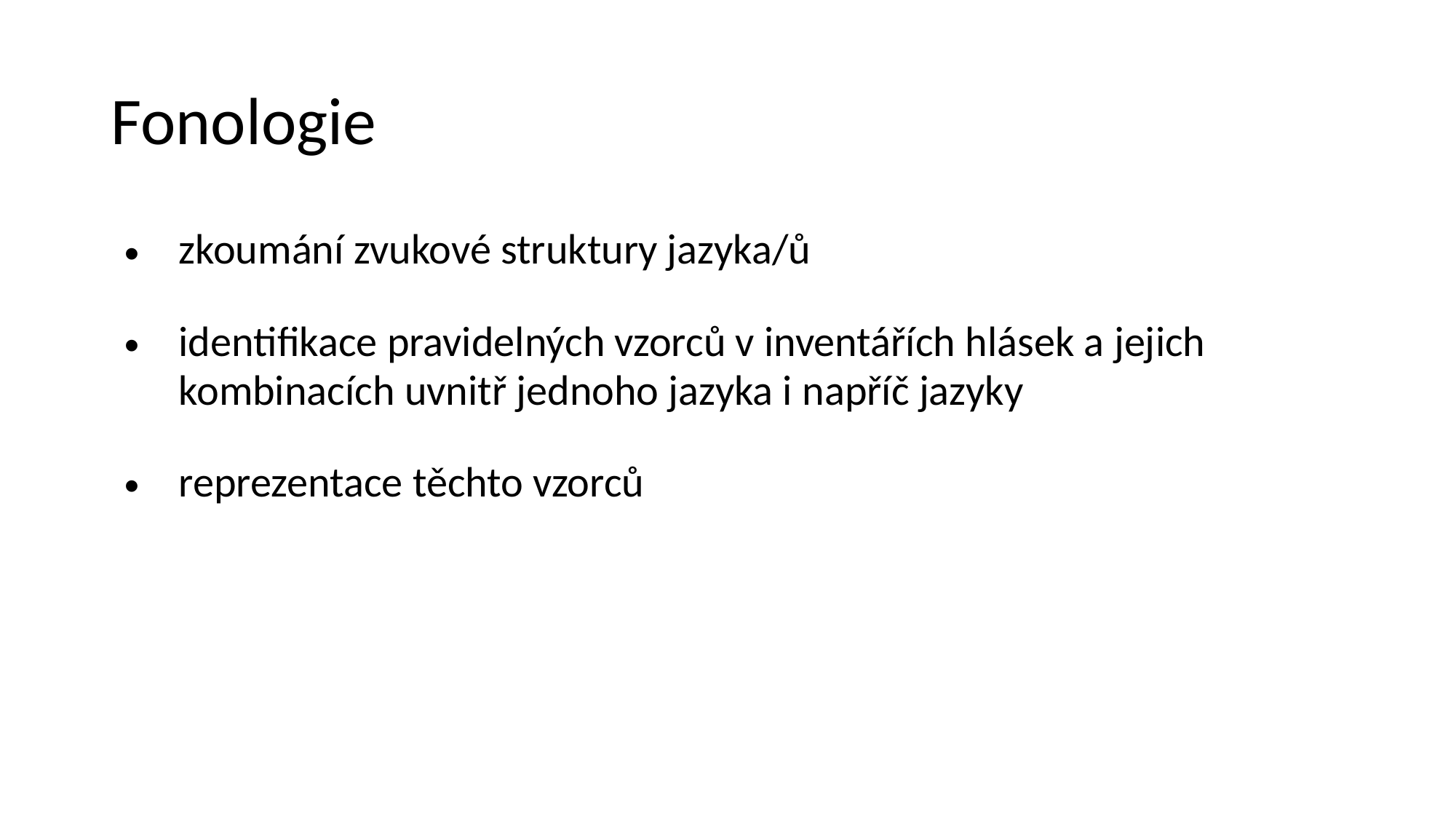

# Fonologie

| zkoumání zvukové struktury jazyka/ů |  |  |
| --- | --- | --- |
| identifikace pravidelných vzorců v inventářích hlásek a jejich kombinacích uvnitř jednoho jazyka i napříč jazyky |  |  |
| reprezentace těchto vzorců |  |  |
|  |  |  |
|  |  |  |
|  |  |  |